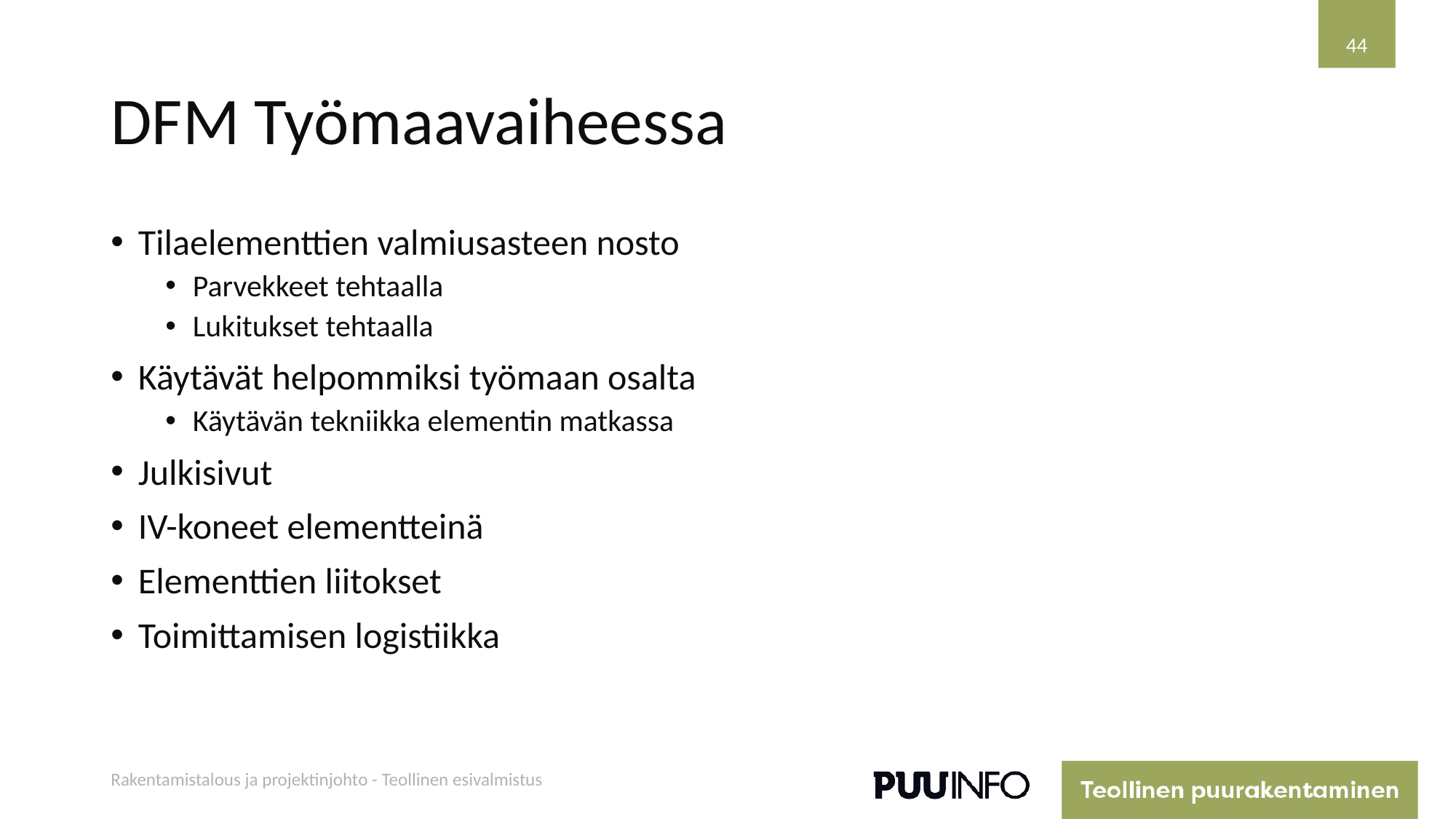

44
# DFM Työmaavaiheessa
Tilaelementtien valmiusasteen nosto
Parvekkeet tehtaalla
Lukitukset tehtaalla
Käytävät helpommiksi työmaan osalta
Käytävän tekniikka elementin matkassa
Julkisivut
IV-koneet elementteinä
Elementtien liitokset
Toimittamisen logistiikka

Rakentamistalous ja projektinjohto - Teollinen esivalmistus